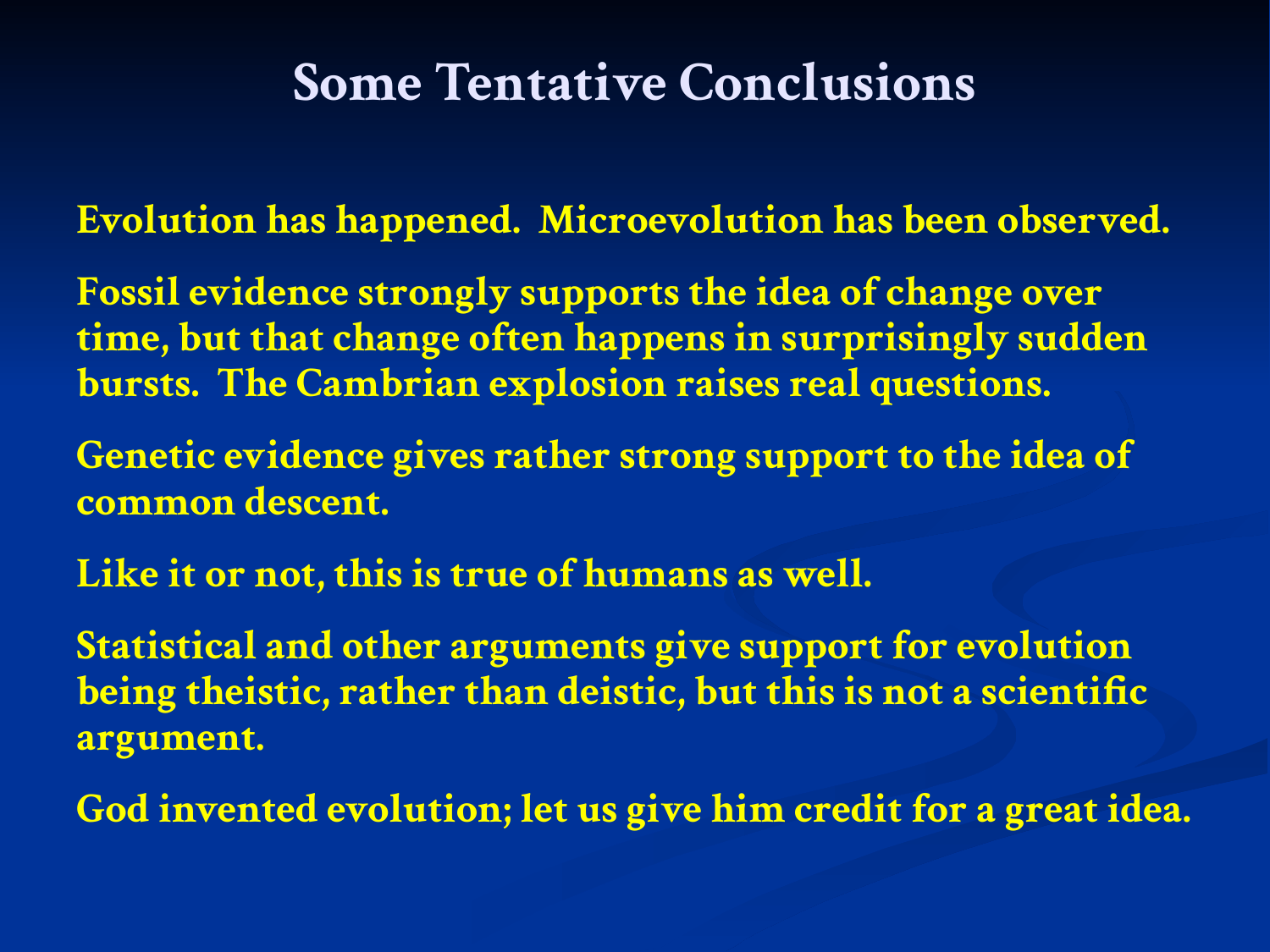

# Some Tentative Conclusions
Evolution has happened.  Microevolution has been observed.

Fossil evidence strongly supports the idea of change over time, but that change often happens in surprisingly sudden bursts.  The Cambrian explosion raises real questions.

Genetic evidence gives rather strong support to the idea of common descent.

Like it or not, this is true of humans as well.

Statistical and other arguments give support for evolution being theistic, rather than deistic, but this is not a scientific argument.

God invented evolution; let us give him credit for a great idea.